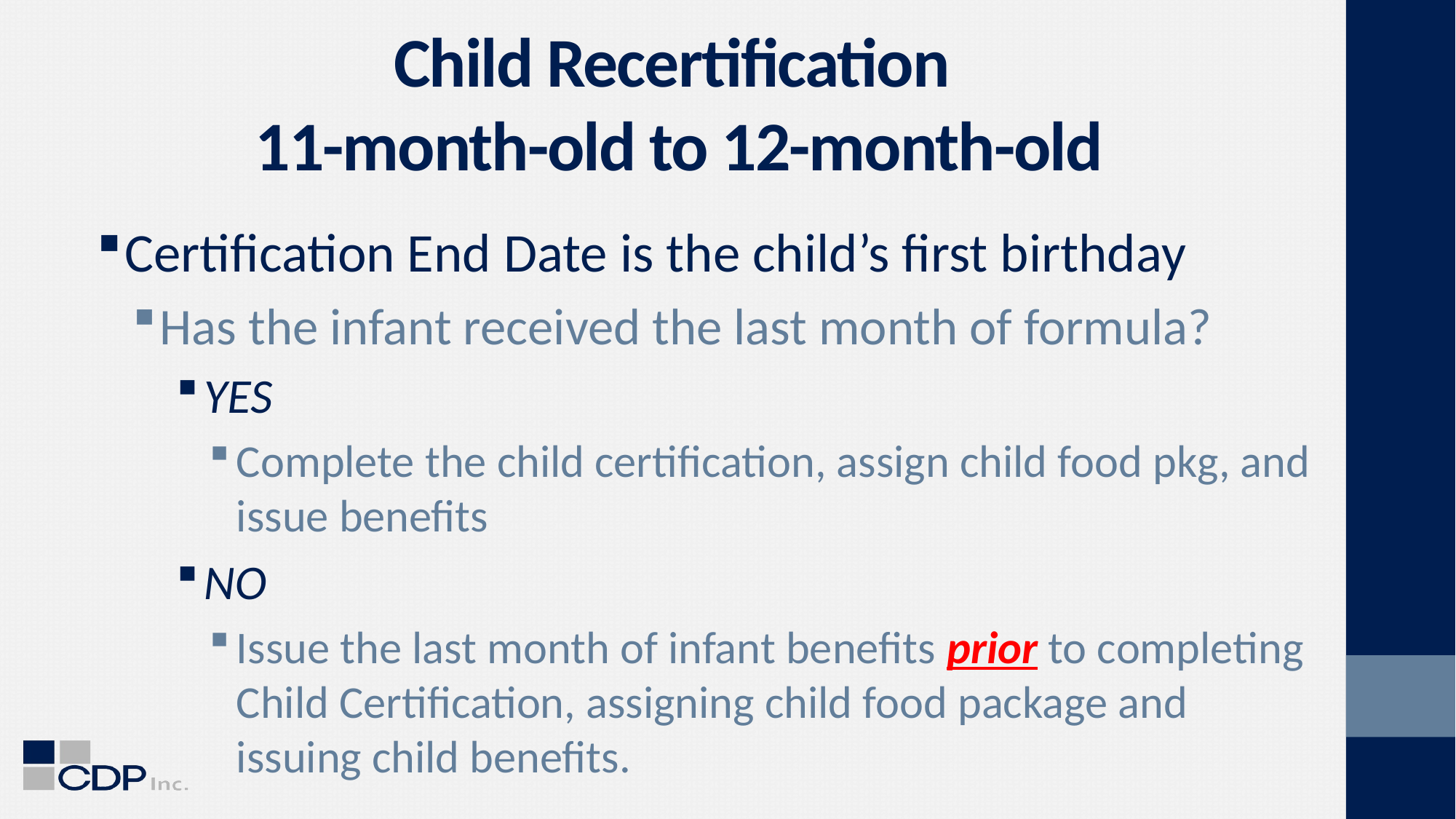

# Child Recertification 11-month-old to 12-month-old
Certification End Date is the child’s first birthday
Has the infant received the last month of formula?
YES
Complete the child certification, assign child food pkg, and issue benefits
NO
Issue the last month of infant benefits prior to completing Child Certification, assigning child food package and issuing child benefits.